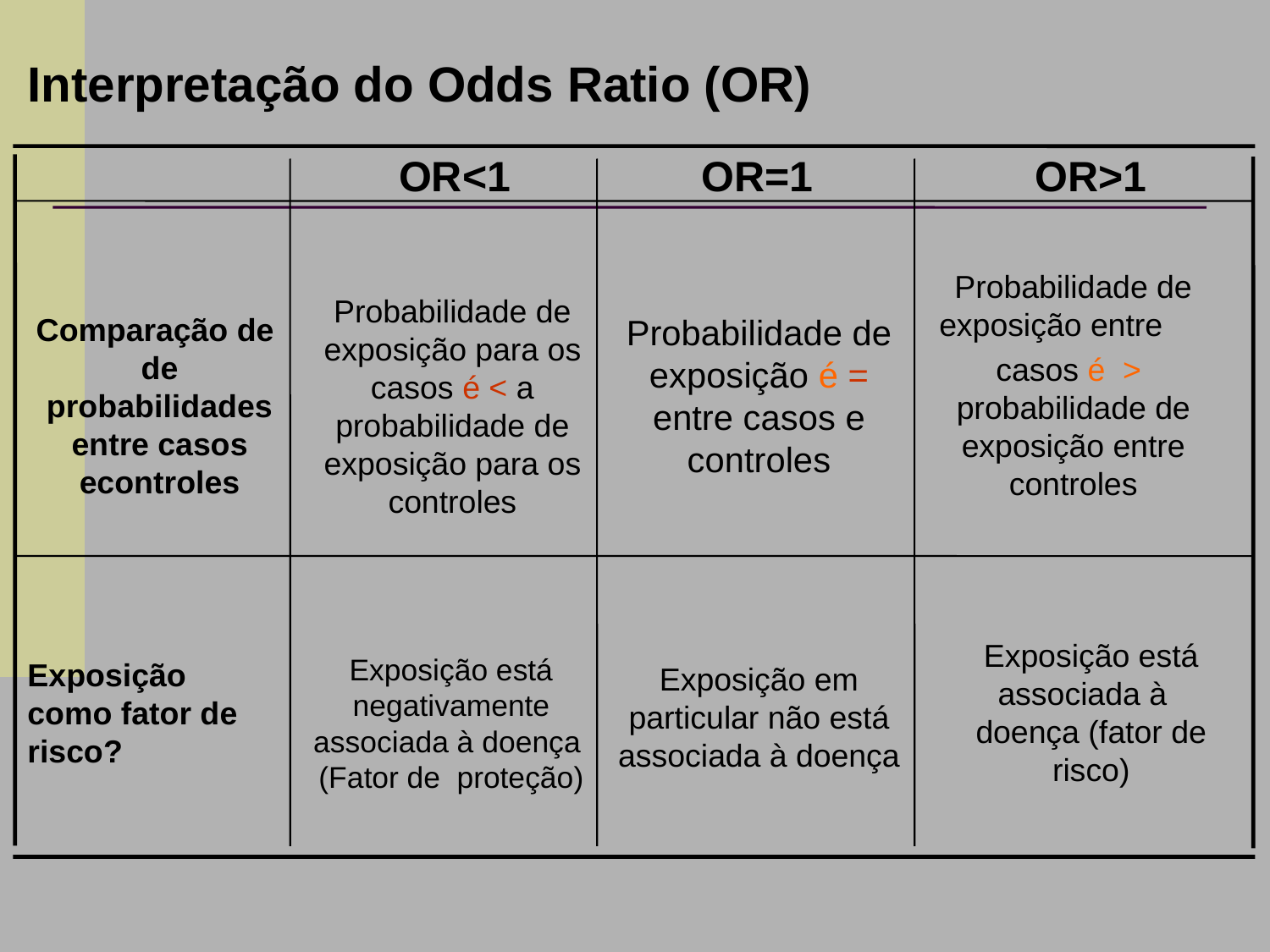

Interpretação do Odds Ratio (OR)
OR<1
OR=1
OR>1

Probabilidade de exposição é = entre casos e controles
Probabilidade de exposição entre
 casos é  >   probabilidade de exposição entre controles
Comparação de  de probabilidades entre casos econtroles
Probabilidade de exposição para os casos é < a probabilidade de exposição para os controles

Exposição em particular não está associada à doença
Exposição como fator de risco?
Exposição está associada à   doença (fator de risco)
Exposição está negativamente associada à doença  (Fator de  proteção)